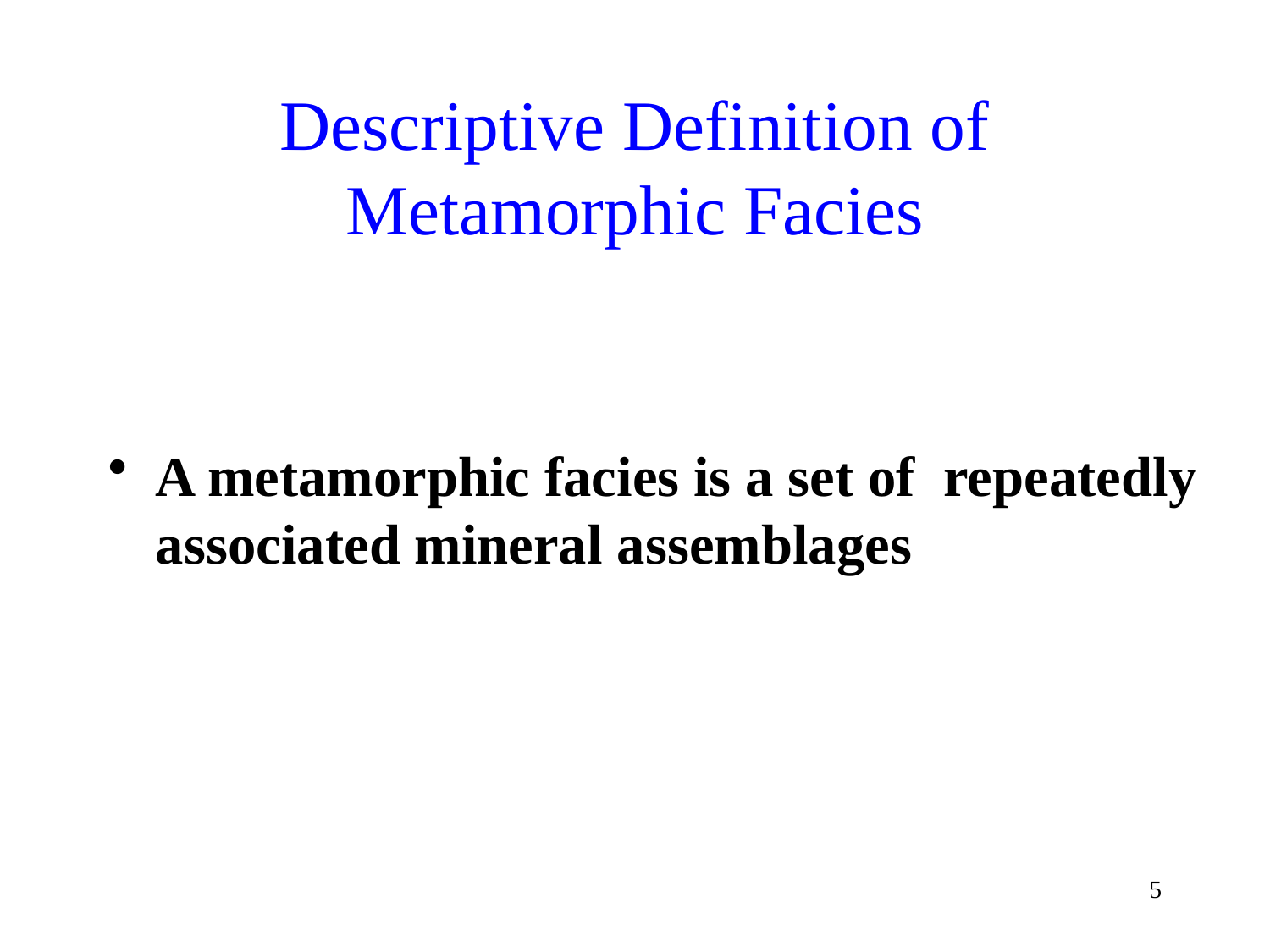

# Descriptive Definition of Metamorphic Facies
A metamorphic facies is a set of  repeatedly associated mineral assemblages
5